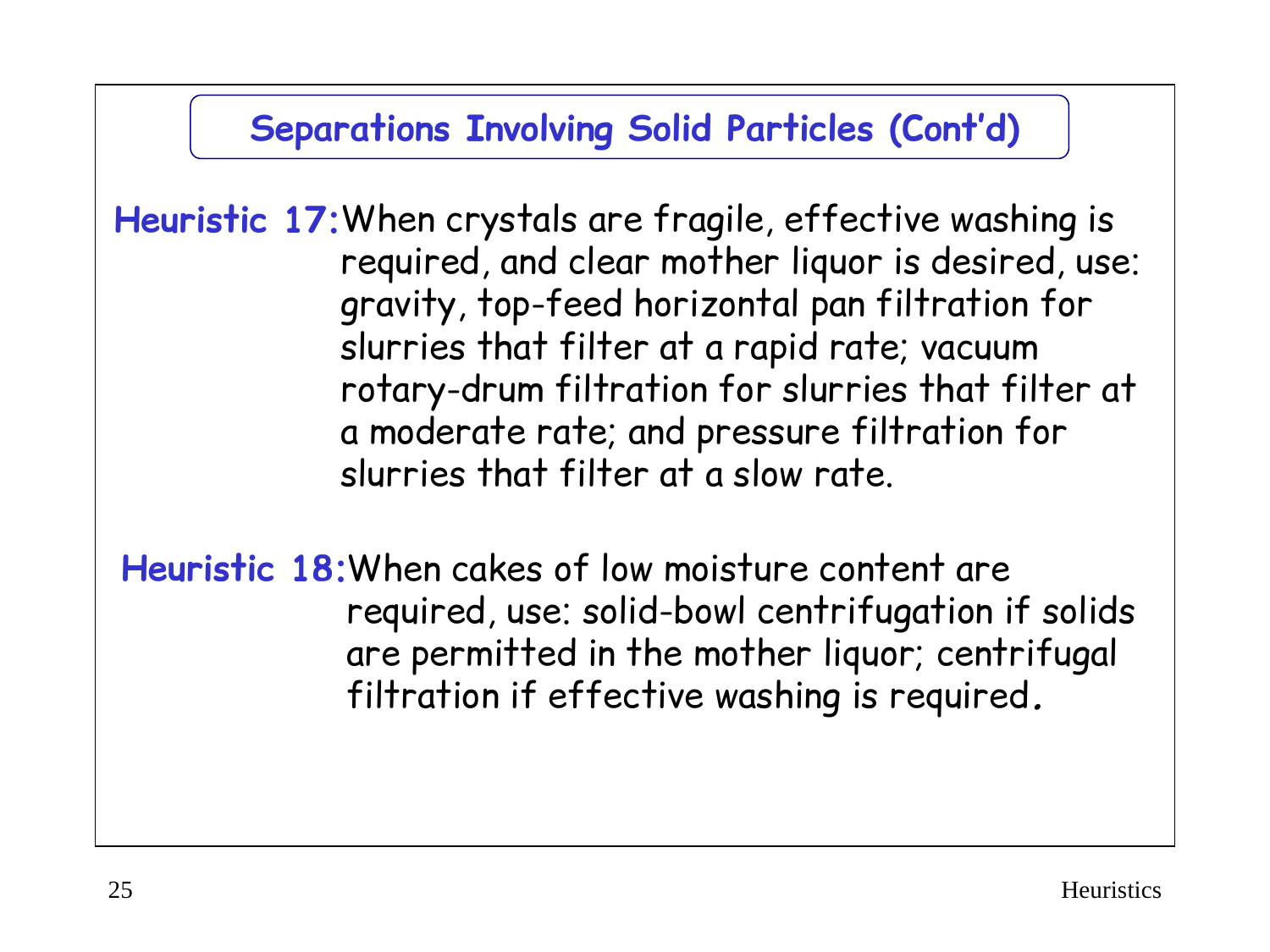

# Separations Involving Solid Particles (Cont’d)

Heuristic 17:
When crystals are fragile, effective washing is required, and clear mother liquor is desired, use: gravity, top-feed horizontal pan filtration for slurries that filter at a rapid rate; vacuum rotary-drum filtration for slurries that filter at a moderate rate; and pressure filtration for slurries that filter at a slow rate.
Heuristic 18:
When cakes of low moisture content are required, use: solid-bowl centrifugation if solids are permitted in the mother liquor; centrifugal filtration if effective washing is required.
25
Heuristics